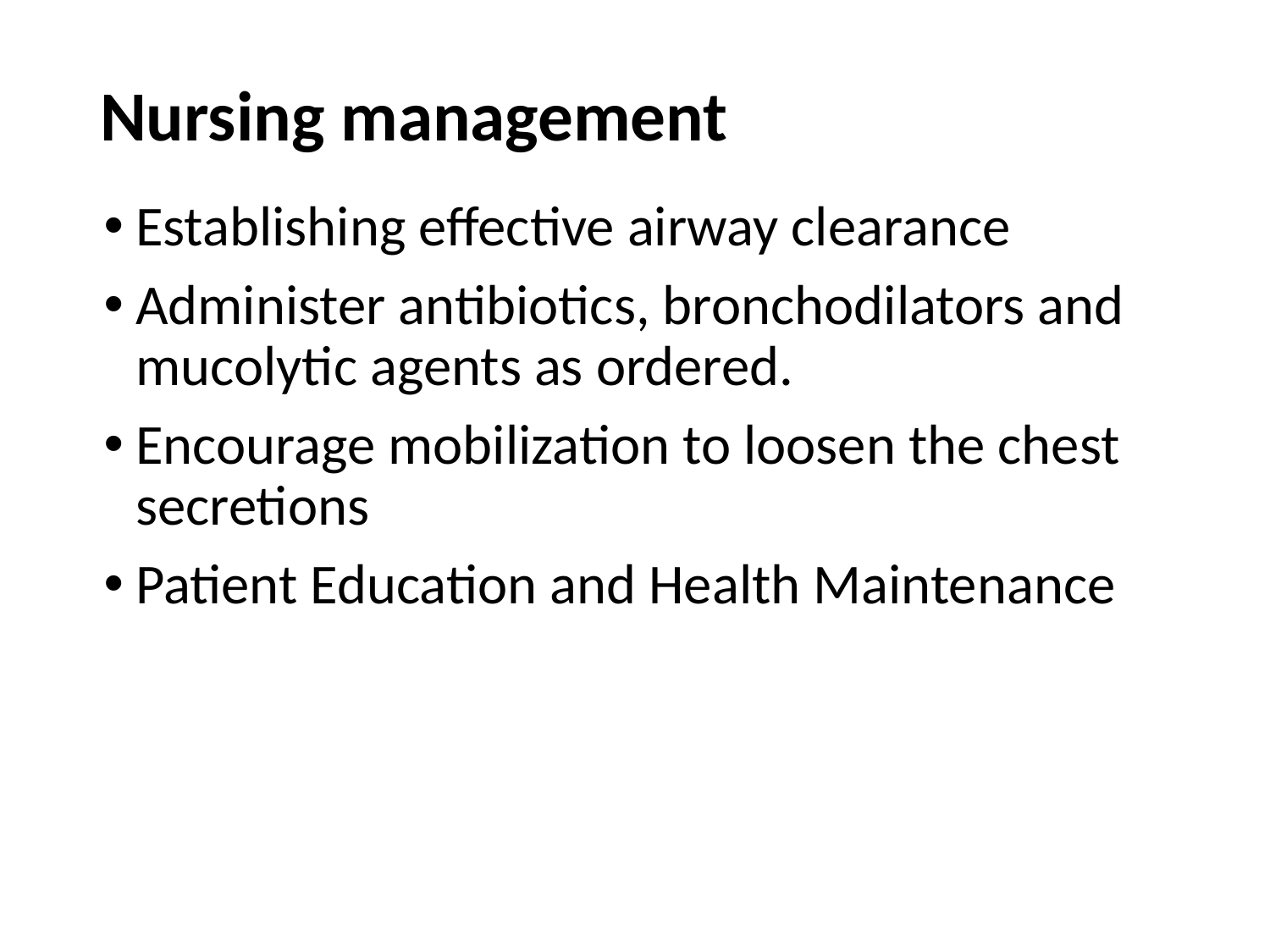

# Nursing management
Establishing effective airway clearance
Administer antibiotics, bronchodilators and mucolytic agents as ordered.
Encourage mobilization to loosen the chest secretions
Patient Education and Health Maintenance